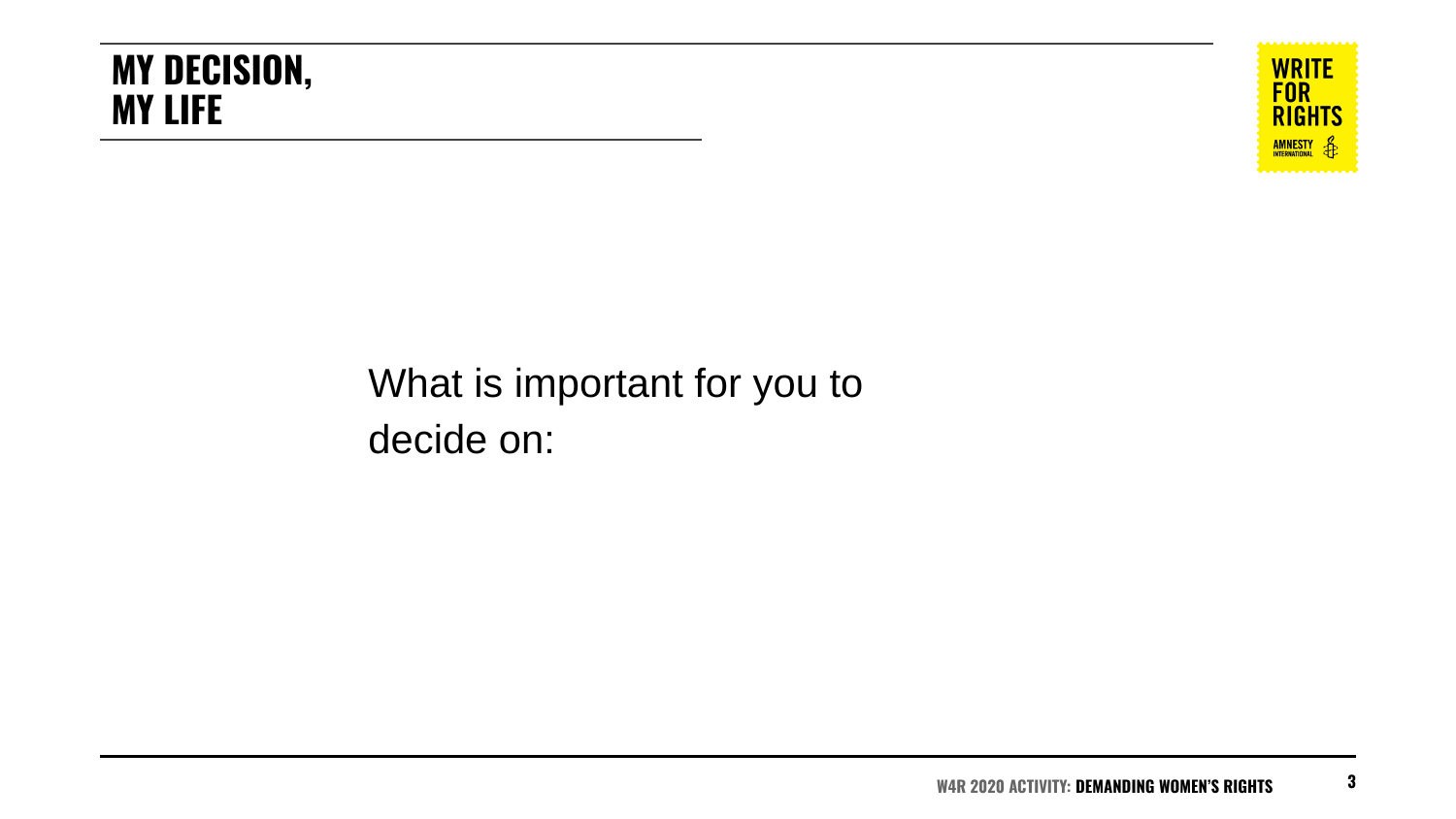

# MY DECISION, MY LIFE

What is important for you to decide on:

W4R 2020 ACTIVITY: DEMANDING WOMEN’S RIGHTS
3